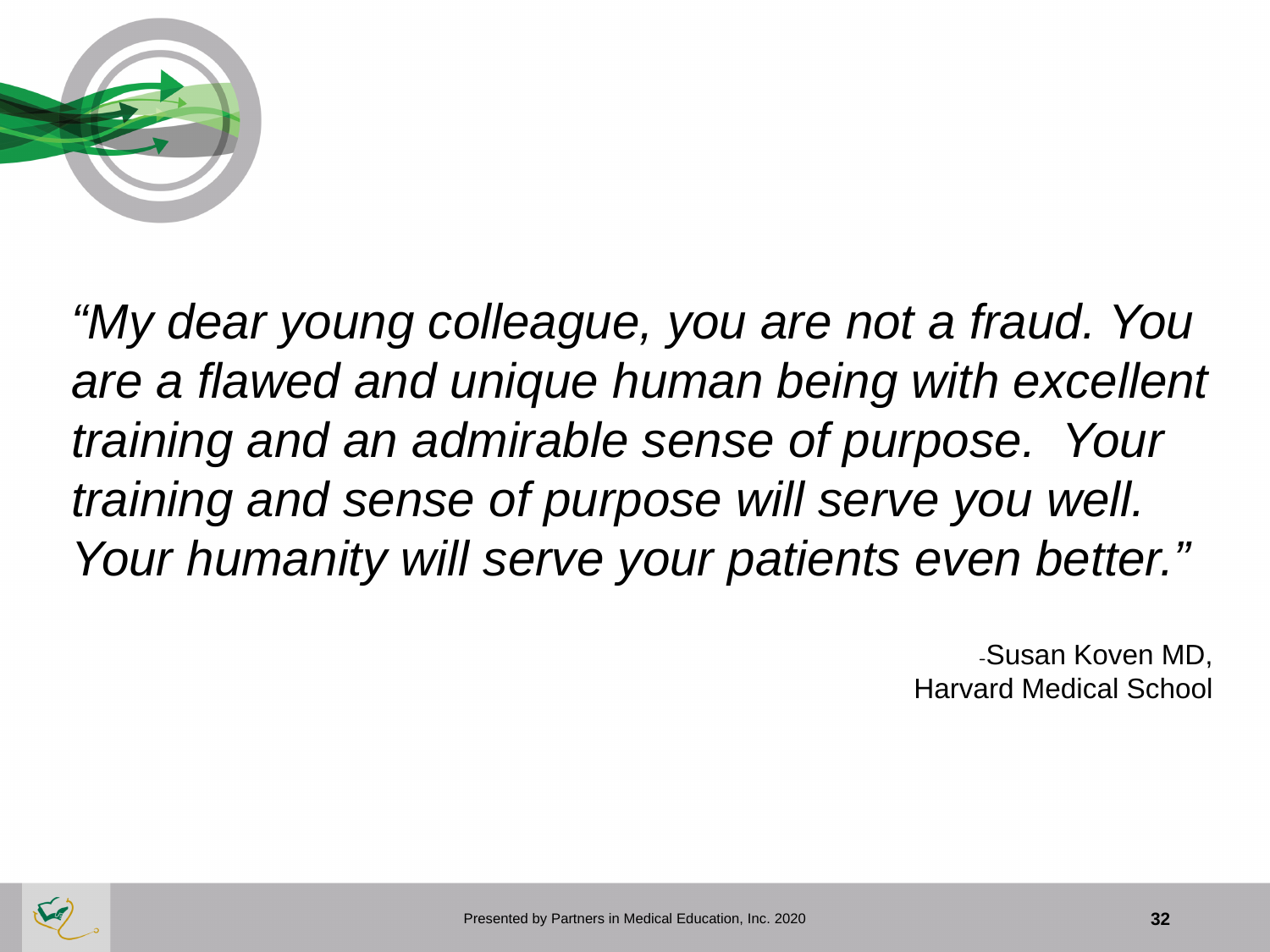

“My dear young colleague, you are not a fraud. You are a flawed and unique human being with excellent training and an admirable sense of purpose.  Your training and sense of purpose will serve you well.  Your humanity will serve your patients even better.”
-Susan Koven MD,
Harvard Medical School
Presented by Partners in Medical Education, Inc. 2020
32